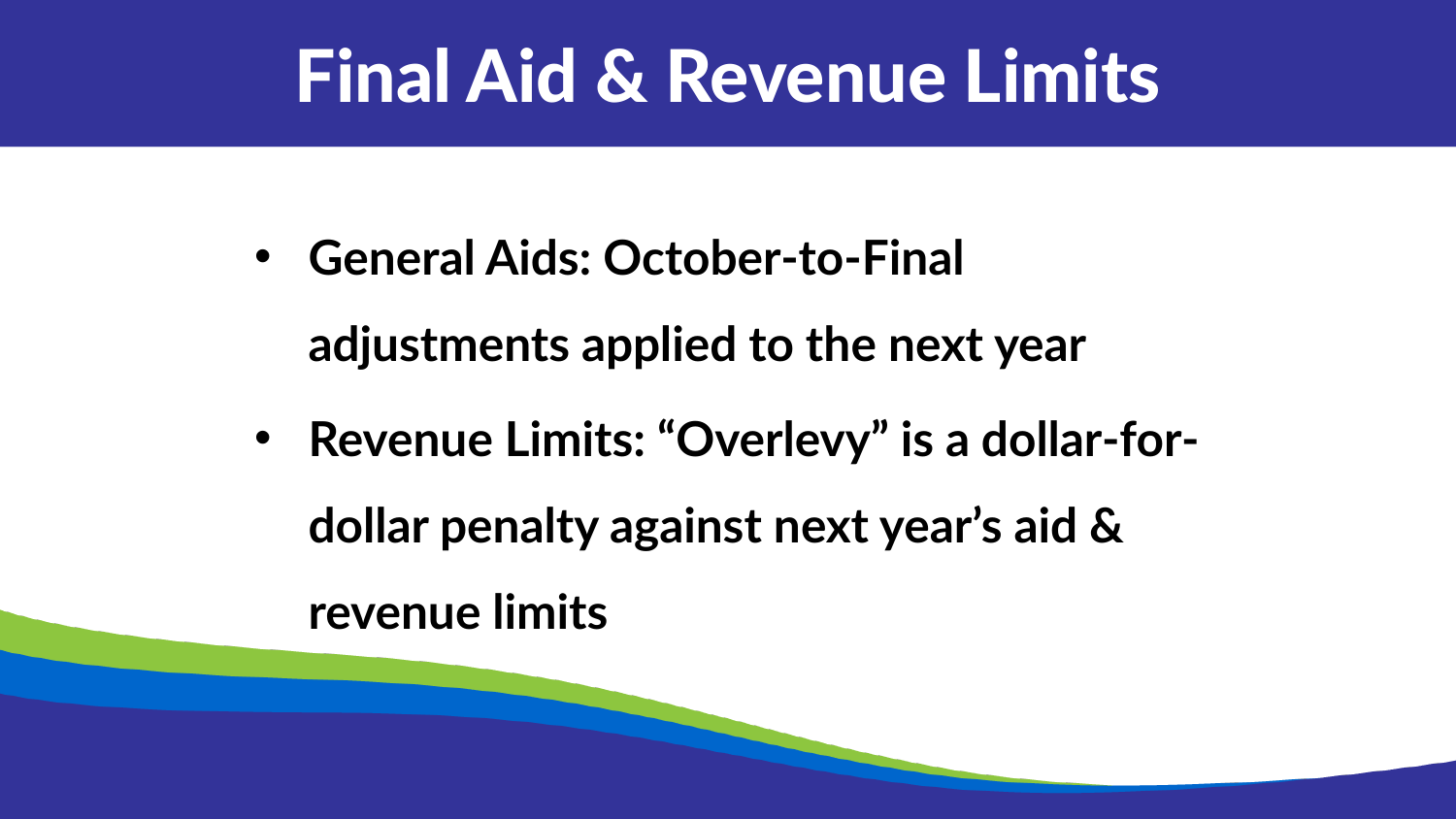

Final Aid & Revenue Limits
General Aids: October-to-Final adjustments applied to the next year
Revenue Limits: “Overlevy” is a dollar-for-dollar penalty against next year’s aid & revenue limits